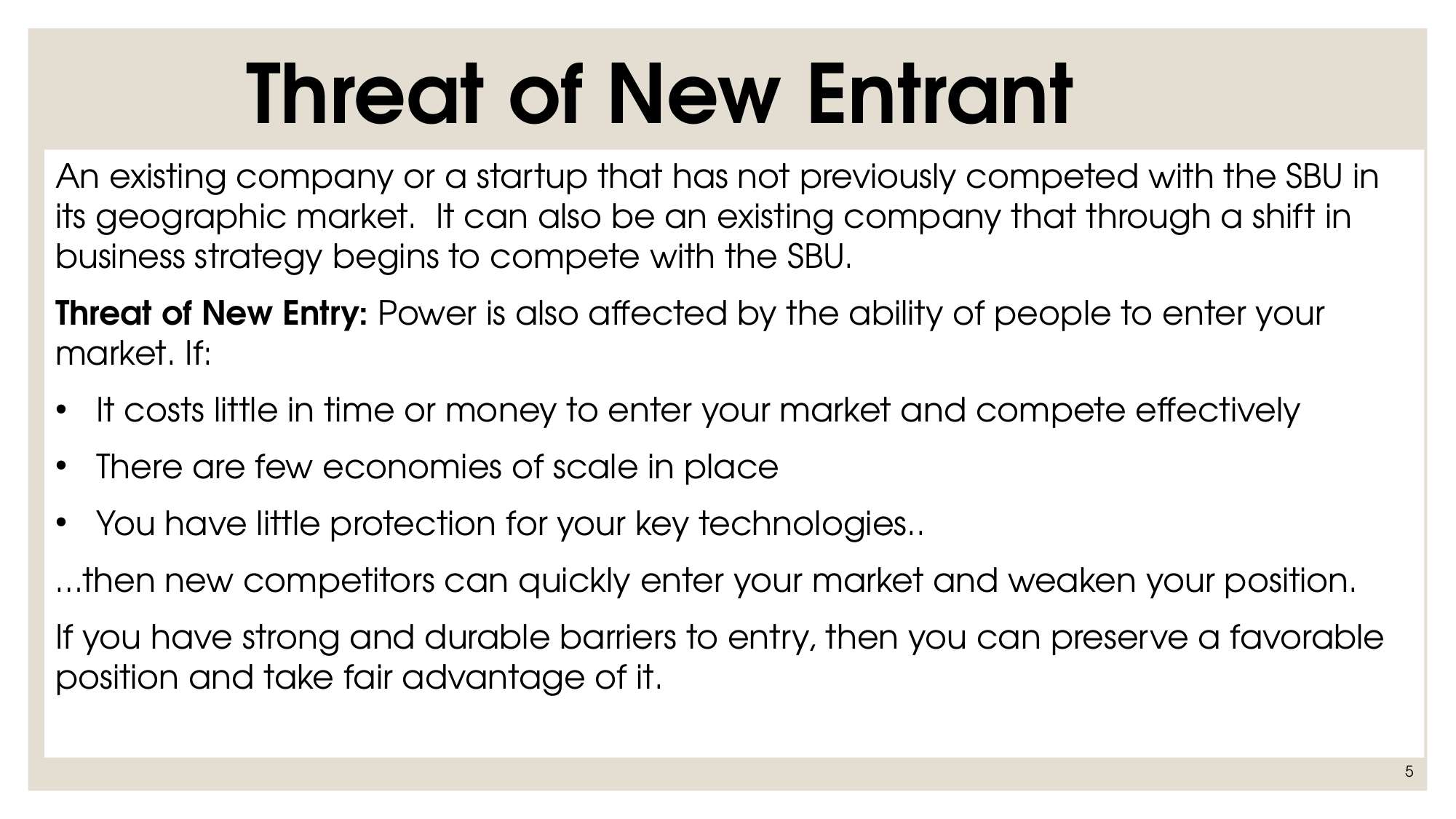

# Threat of New Entrant
An existing company or a startup that has not previously competed with the SBU in its geographic market.  It can also be an existing company that through a shift in business strategy begins to compete with the SBU.
Threat of New Entry: Power is also affected by the ability of people to enter your market. If:
It costs little in time or money to enter your market and compete effectively
There are few economies of scale in place
You have little protection for your key technologies..
…then new competitors can quickly enter your market and weaken your position.
If you have strong and durable barriers to entry, then you can preserve a favorable position and take fair advantage of it.

5